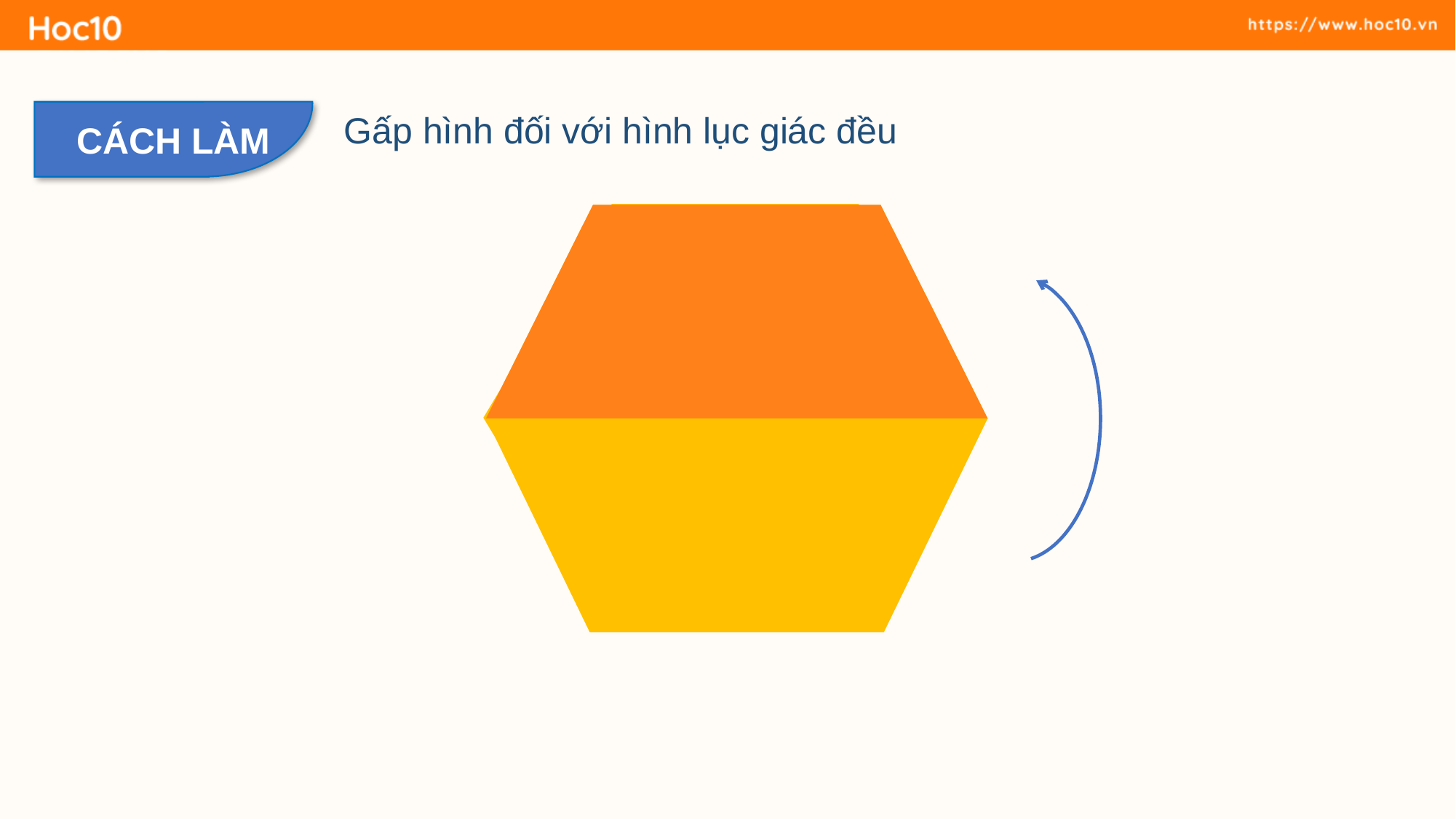

CÁCH LÀM
Gấp hình đối với hình lục giác đều